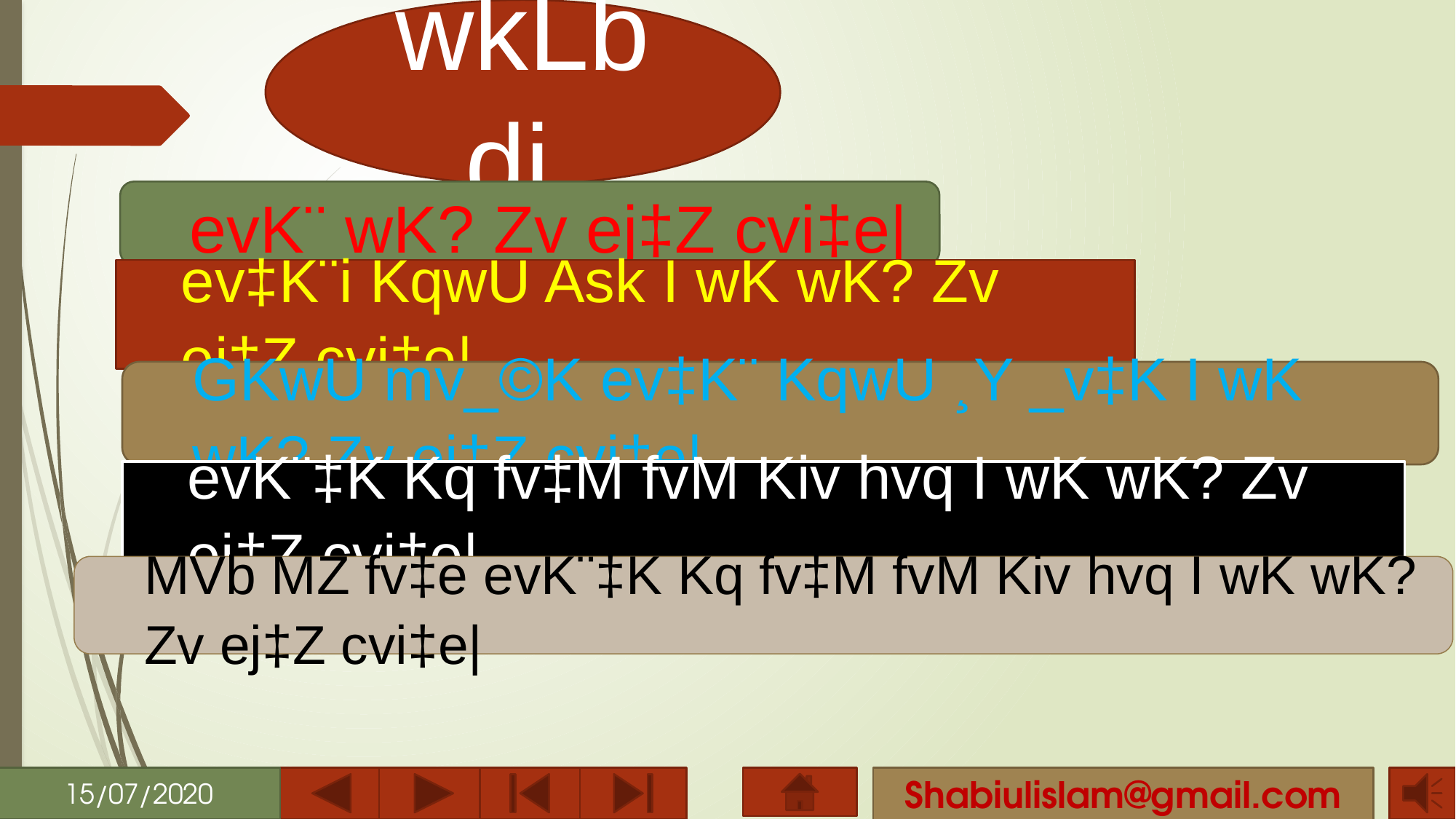

wkLb dj
evK¨ wK? Zv ej‡Z cvi‡e|
ev‡K¨i KqwU Ask I wK wK? Zv ej‡Z cvi‡e|
GKwU mv_©K ev‡K¨ KqwU ¸Y _v‡K I wK wK? Zv ej‡Z cvi‡e|
evK¨‡K Kq fv‡M fvM Kiv hvq I wK wK? Zv ej‡Z cvi‡e|
MVb MZ fv‡e evK¨‡K Kq fv‡M fvM Kiv hvq I wK wK? Zv ej‡Z cvi‡e|

Shabiulislam@gmail.com
15/07/2020